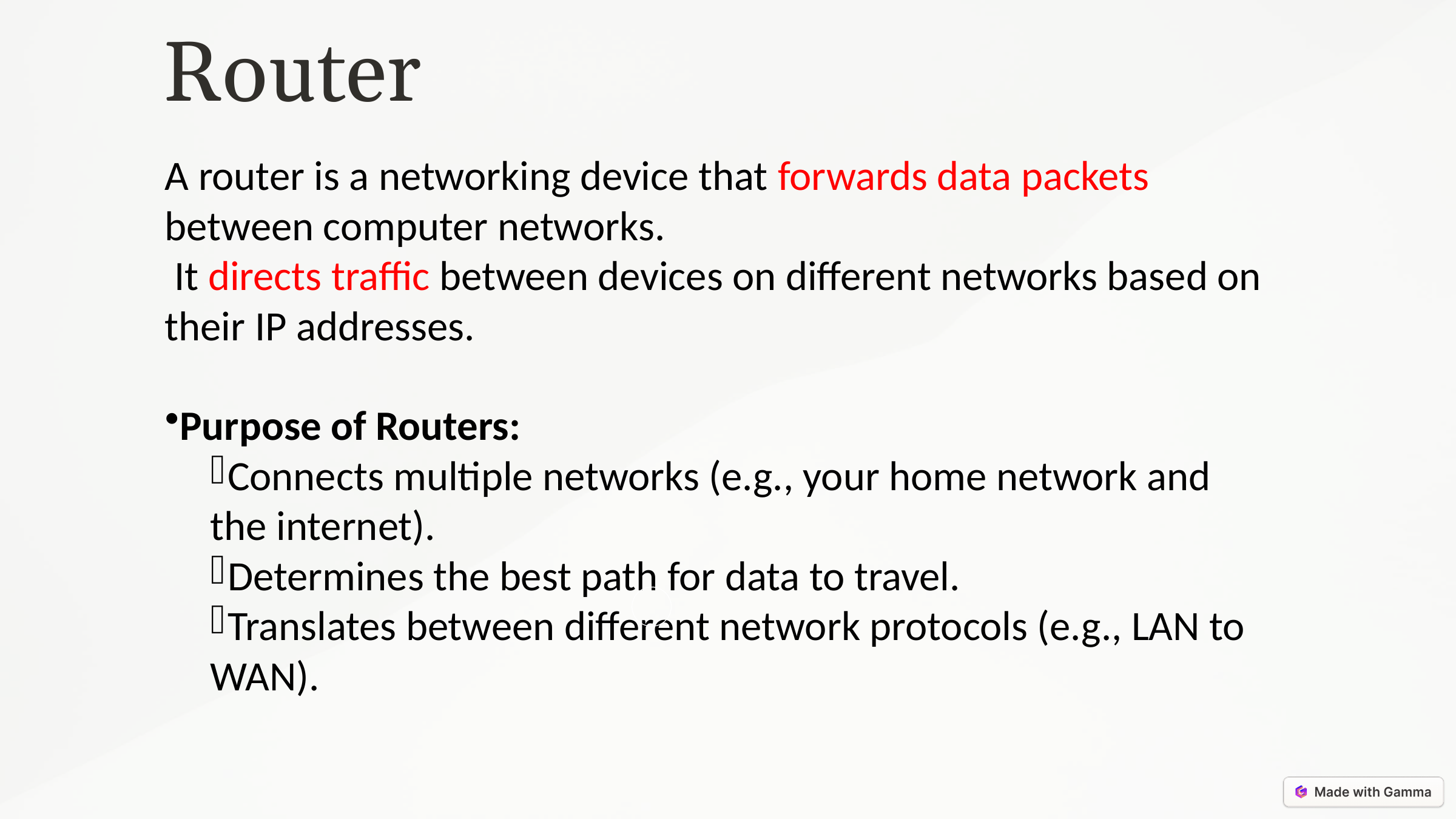

Router
A router is a networking device that forwards data packets between computer networks.
 It directs traffic between devices on different networks based on their IP addresses.

Purpose of Routers:
Connects multiple networks (e.g., your home network and the internet).
Determines the best path for data to travel.
Translates between different network protocols (e.g., LAN to WAN).